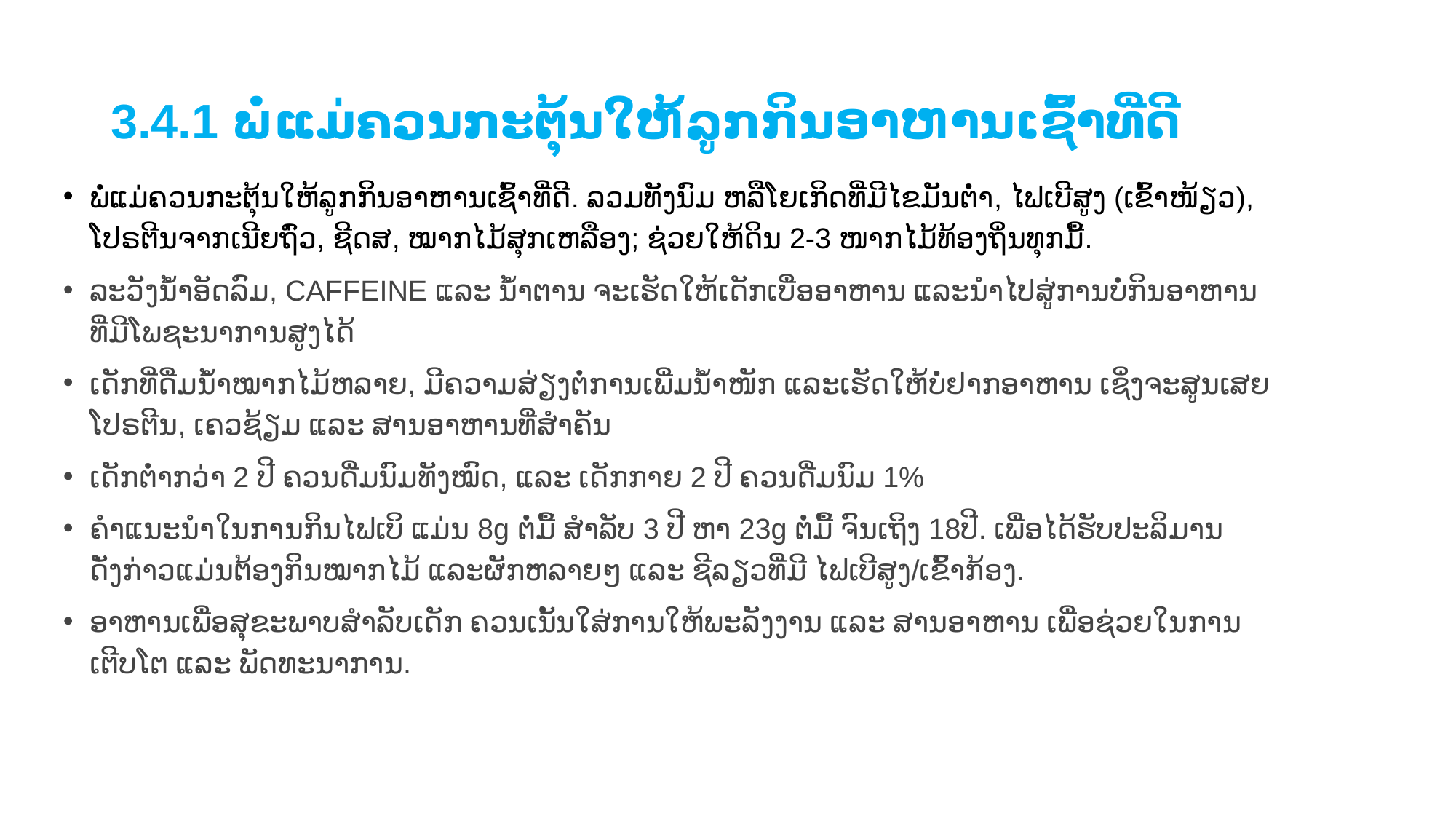

# 3.4.1 ພໍ່ແມ່ຄວນກະຕຸ້ນໃຫ້ລູກກິນອາຫານເຊົ້າທີ່ດີ
ພໍ່ແມ່ຄວນກະຕຸ້ນໃຫ້ລູກກິນອາຫານເຊົ້າທີ່ດີ. ລວມທັງນົມ ຫລືໂຍເກິດທີ່ມີໄຂມັນຕໍ່າ, ໄຟເບີສູງ (ເຂົ້າໜ້ຽວ), ໂປຣຕີນຈາກເນີຍຖົ່ວ, ຊີດສ, ໝາກໄມ້ສຸກເຫລືອງ; ຊ່ວຍໃຫ້ດິນ 2-3 ໜາກໄມ້ທ້ອງຖິ່ນທຸກມື້.
ລະວັງນໍ້າອັດລົມ, CAFFEINE ແລະ ນໍ້າຕານ ຈະເຮັດໃຫ້ເດັກເບື່ອອາຫານ ແລະນຳໄປສູ່ການບໍ່ກິນອາຫານທີ່ມີໂພຊະນາການສູງໄດ້
ເດັກທີ່ດື່ມນໍ້າໝາກໄມ້ຫລາຍ, ມີຄວາມສ່ຽງຕໍ່ການເພີ່ມນໍ້າໜັກ ແລະເຮັດໃຫ້ບໍ່ຢາກອາຫານ ເຊິ່ງຈະສູນເສຍໂປຣຕີນ, ເຄວຊ້ຽມ ແລະ ສານອາຫານທີ່ສໍາຄັນ
ເດັກຕໍ່າກວ່າ 2 ປີ ຄວນດື່ມນົມທັງໝົດ, ແລະ ເດັກກາຍ 2 ປີ ຄວນດື່ມນົມ 1%
ຄຳແນະນຳໃນການກິນໄຟເບິ ແມ່ນ 8g ຕໍ່ມື້ ສໍາລັບ 3 ປີ ຫາ 23g ຕໍ່ມື້ ຈົນເຖິງ 18ປີ. ເພື່ອໄດ້ຮັບປະລິມານດັ່ງກ່າວແມ່ນຕ້ອງກິນໝາກໄມ້ ແລະຜັກຫລາຍໆ ແລະ ຊີລຽວທີ່ມີ ໄຟເບີສູງ/ເຂົ້າກ້ອງ.
ອາຫານເພື່ອສຸຂະພາບສໍາລັບເດັກ ຄວນເນັ້ນໃສ່ການໃຫ້ພະລັງງານ ແລະ ສານອາຫານ ເພື່ອຊ່ວຍໃນການເຕີບໂຕ ແລະ ພັດທະນາການ.